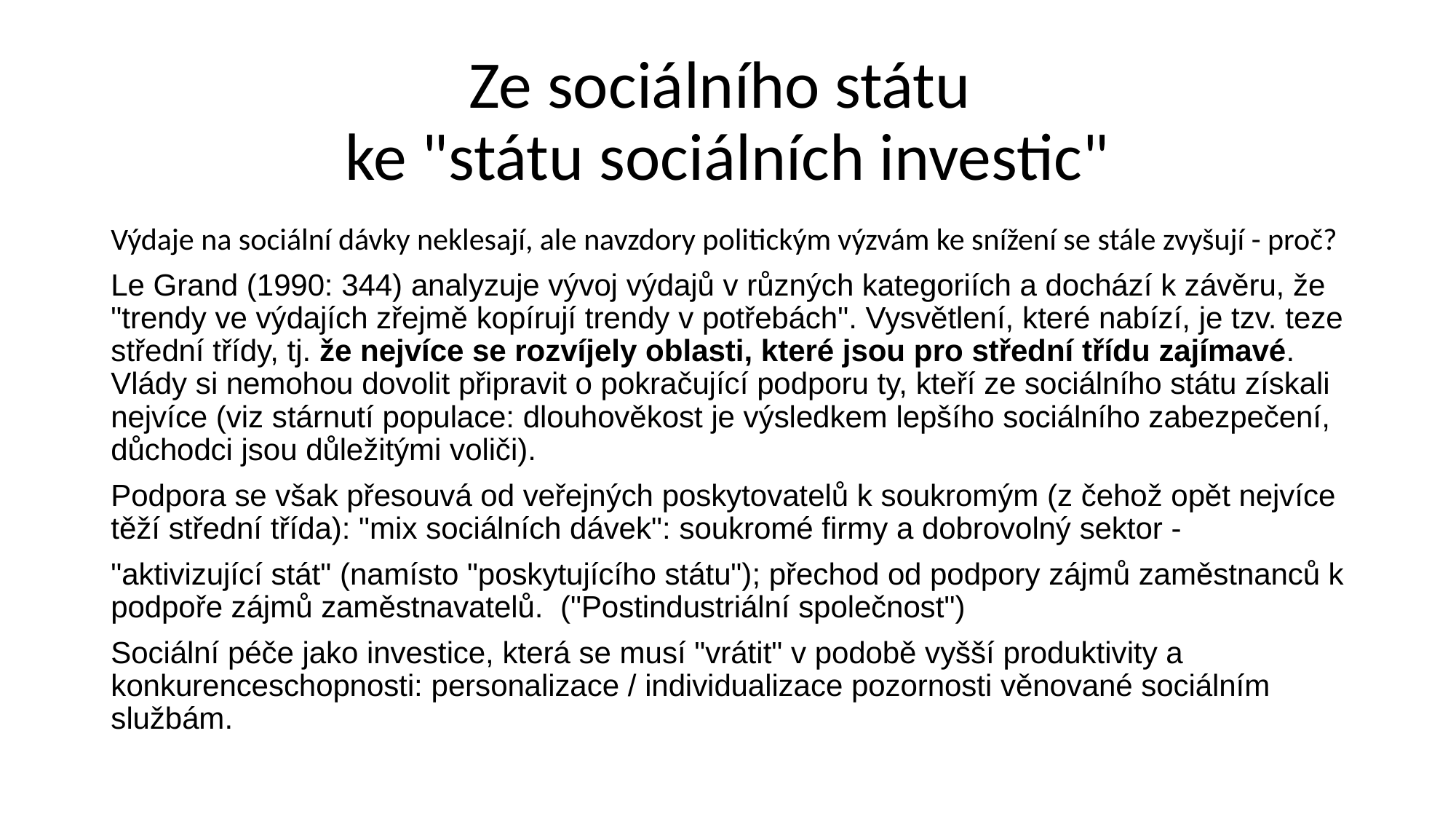

# Ze sociálního státu ke "státu sociálních investic"
Výdaje na sociální dávky neklesají, ale navzdory politickým výzvám ke snížení se stále zvyšují - proč?
Le Grand (1990: 344) analyzuje vývoj výdajů v různých kategoriích a dochází k závěru, že "trendy ve výdajích zřejmě kopírují trendy v potřebách". Vysvětlení, které nabízí, je tzv. teze střední třídy, tj. že nejvíce se rozvíjely oblasti, které jsou pro střední třídu zajímavé. Vlády si nemohou dovolit připravit o pokračující podporu ty, kteří ze sociálního státu získali nejvíce (viz stárnutí populace: dlouhověkost je výsledkem lepšího sociálního zabezpečení, důchodci jsou důležitými voliči).
Podpora se však přesouvá od veřejných poskytovatelů k soukromým (z čehož opět nejvíce těží střední třída): "mix sociálních dávek": soukromé firmy a dobrovolný sektor -
"aktivizující stát" (namísto "poskytujícího státu"); přechod od podpory zájmů zaměstnanců k podpoře zájmů zaměstnavatelů.  ("Postindustriální společnost")
Sociální péče jako investice, která se musí "vrátit" v podobě vyšší produktivity a konkurenceschopnosti: personalizace / individualizace pozornosti věnované sociálním službám.